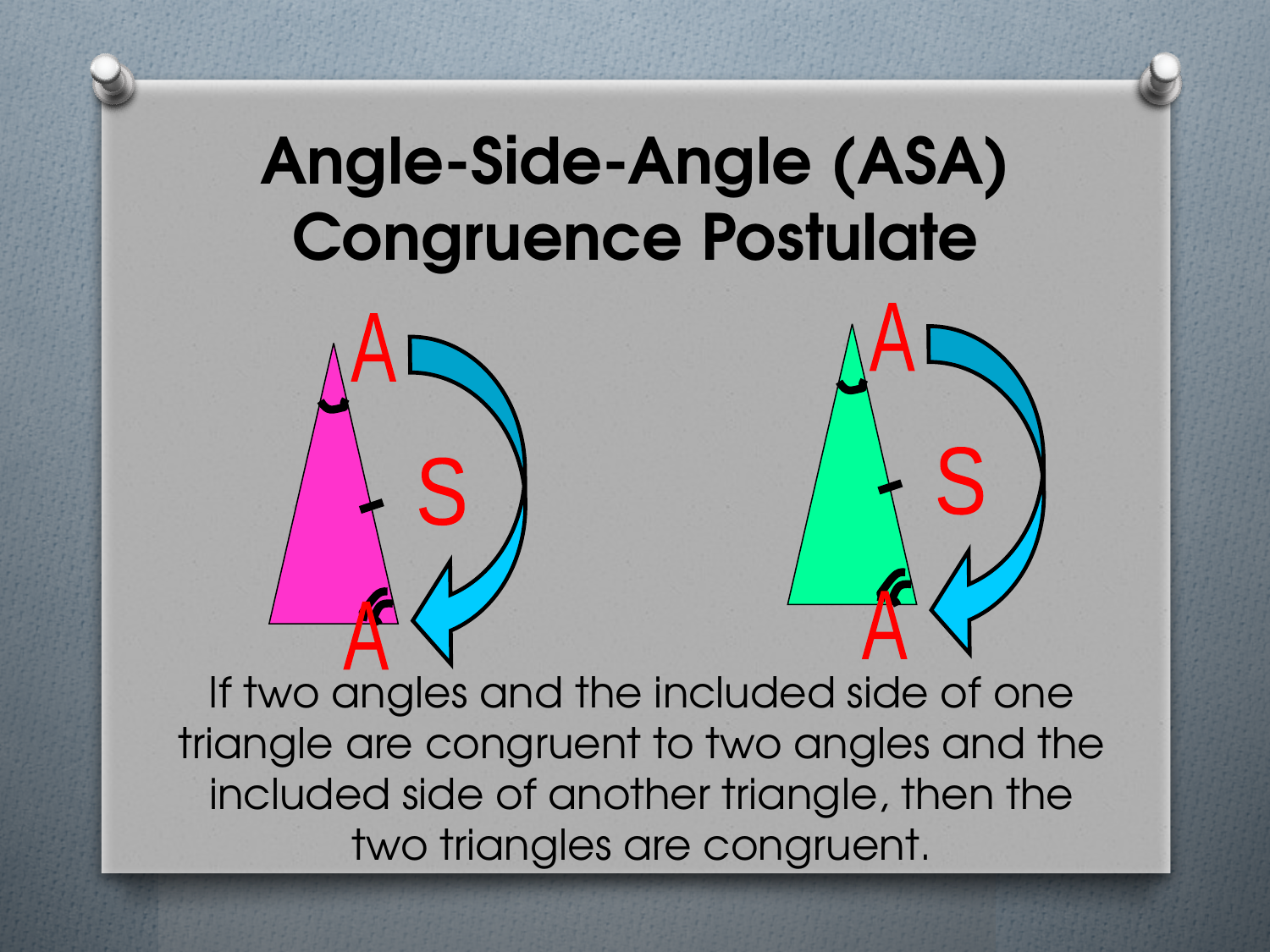

# Angle-Side-Angle (ASA) Congruence Postulate
A

S
A
A

S
A

If two angles and the included side of one triangle are congruent to two angles and the included side of another triangle, then the two triangles are congruent.